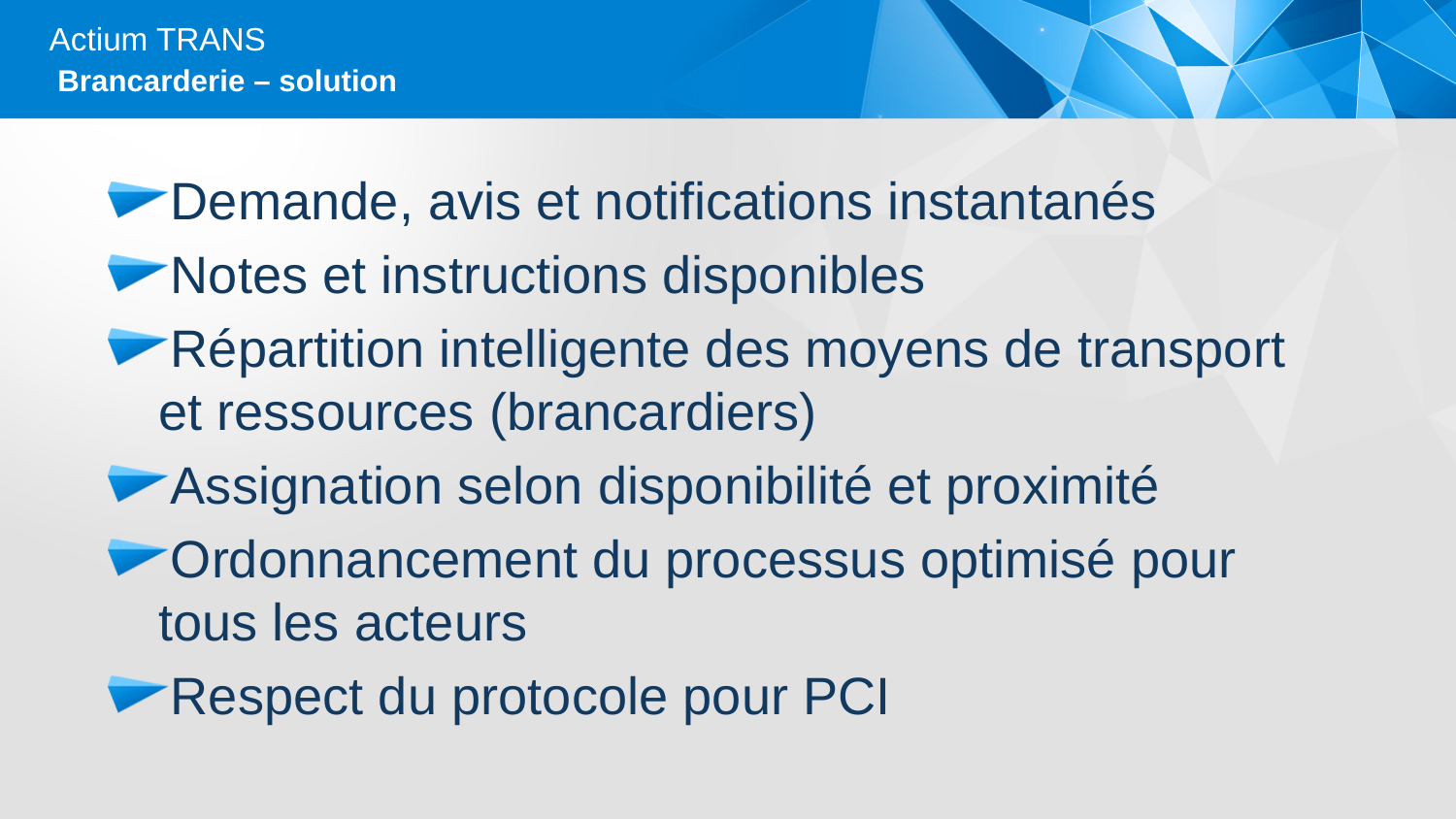

# Actium TRANS
 Brancarderie – solution
Demande, avis et notifications instantanés
Notes et instructions disponibles
Répartition intelligente des moyens de transport et ressources (brancardiers)
Assignation selon disponibilité et proximité
Ordonnancement du processus optimisé pour tous les acteurs
Respect du protocole pour PCI